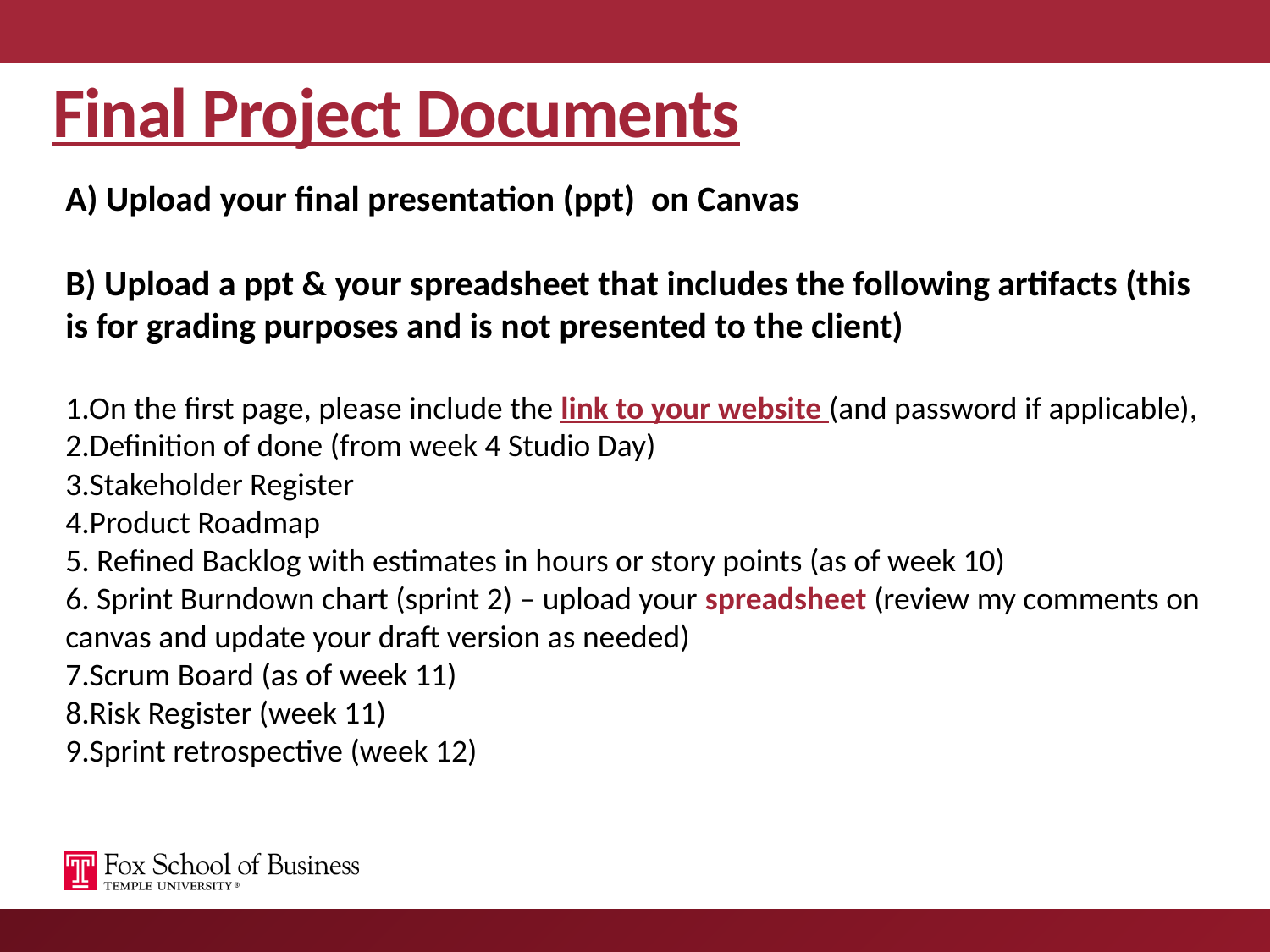

# Final Project Documents
A) Upload your final presentation (ppt)  on Canvas

B) Upload a ppt & your spreadsheet that includes the following artifacts (this is for grading purposes and is not presented to the client)

1.On the first page, please include the link to your website (and password if applicable), 2.Definition of done (from week 4 Studio Day)
3.Stakeholder Register
4.Product Roadmap
5. Refined Backlog with estimates in hours or story points (as of week 10)
6. Sprint Burndown chart (sprint 2) – upload your spreadsheet (review my comments on canvas and update your draft version as needed)
7.Scrum Board (as of week 11)
8.Risk Register (week 11)
9.Sprint retrospective (week 12)